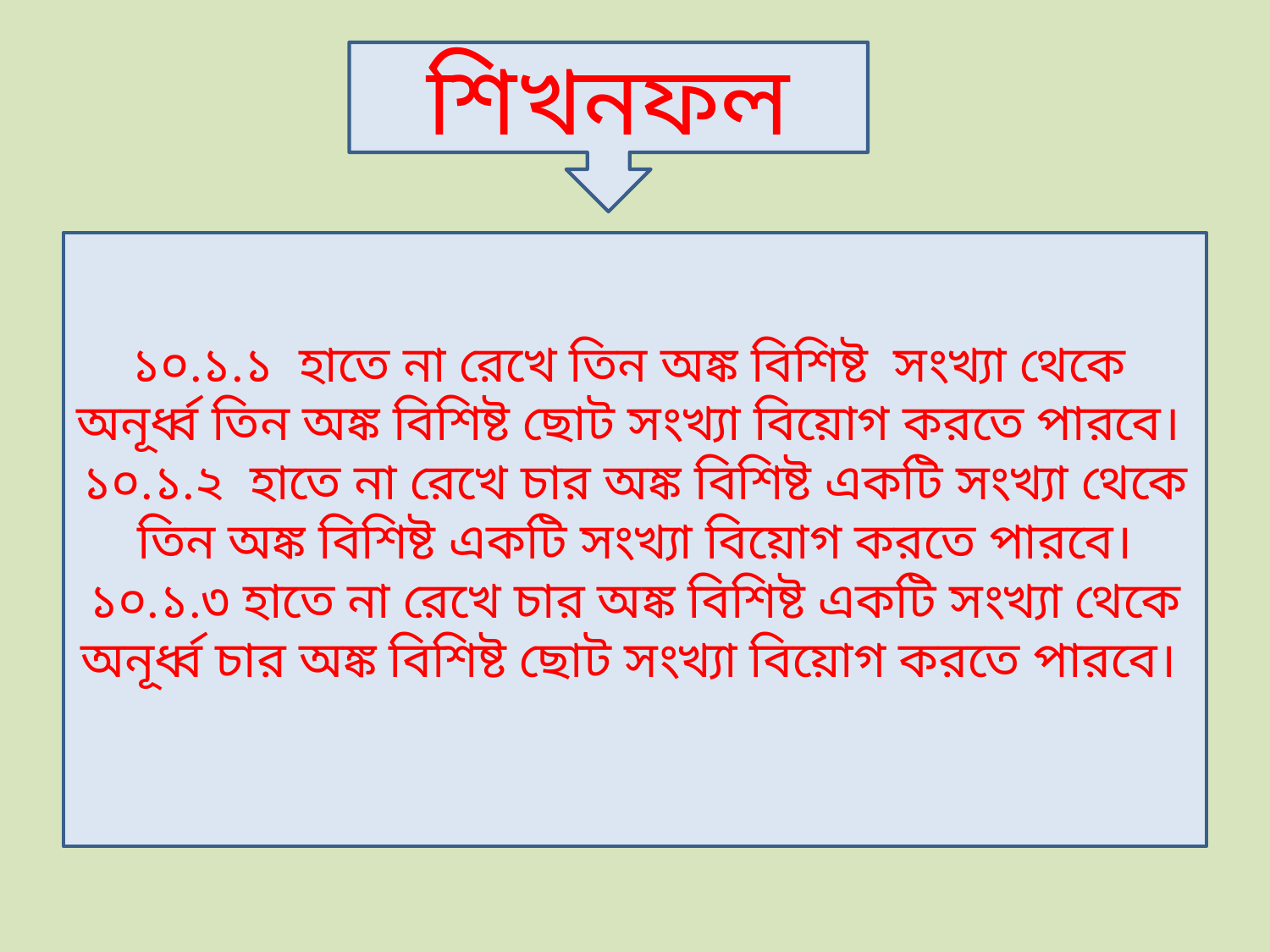

শিখনফল
১০.১.১  হাতে না রেখে তিন অঙ্ক বিশিষ্ট  সংখ্যা থেকে  অনূর্ধ্ব তিন অঙ্ক বিশিষ্ট ছোট সংখ্যা বিয়োগ করতে পারবে।
১০.১.২  হাতে না রেখে চার অঙ্ক বিশিষ্ট একটি সংখ্যা থেকে তিন অঙ্ক বিশিষ্ট একটি সংখ্যা বিয়োগ করতে পারবে।
১০.১.৩ হাতে না রেখে চার অঙ্ক বিশিষ্ট একটি সংখ্যা থেকে অনূর্ধ্ব চার অঙ্ক বিশিষ্ট ছোট সংখ্যা বিয়োগ করতে পারবে।